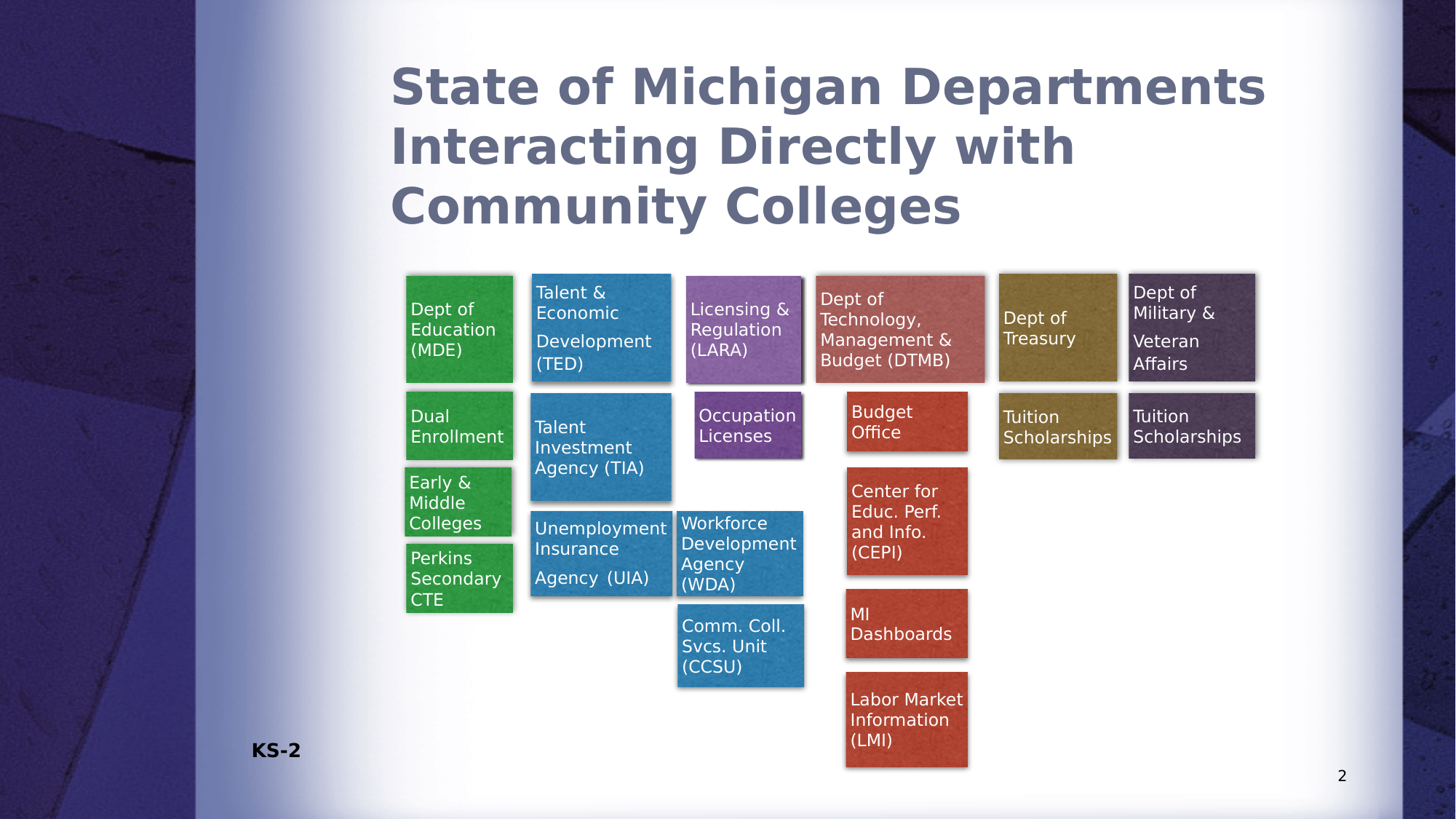

# State of Michigan Departments Interacting Directly with Community Colleges
Talent & Economic Development (TED)
Talent Investment Agency (TIA)
Unemployment Insurance Agency (UIA)
Workforce Development Agency (WDA)
Comm. Coll. Svcs. Unit (CCSU)
Dept of
Treasury
Dept of Military & Veteran Affairs
Dept of Education (MDE)
Licensing & Regulation (LARA)
Dept of Technology, Management & Budget (DTMB)
Dual Enrollment
Budget Office
Occupation Licenses
Tuition Scholarships
Tuition Scholarships
Early &  Middle Colleges
Center for Educ. Perf. and Info. (CEPI)
Perkins Secondary CTE
MI Dashboards
Labor Market Information (LMI)
KS-2
2